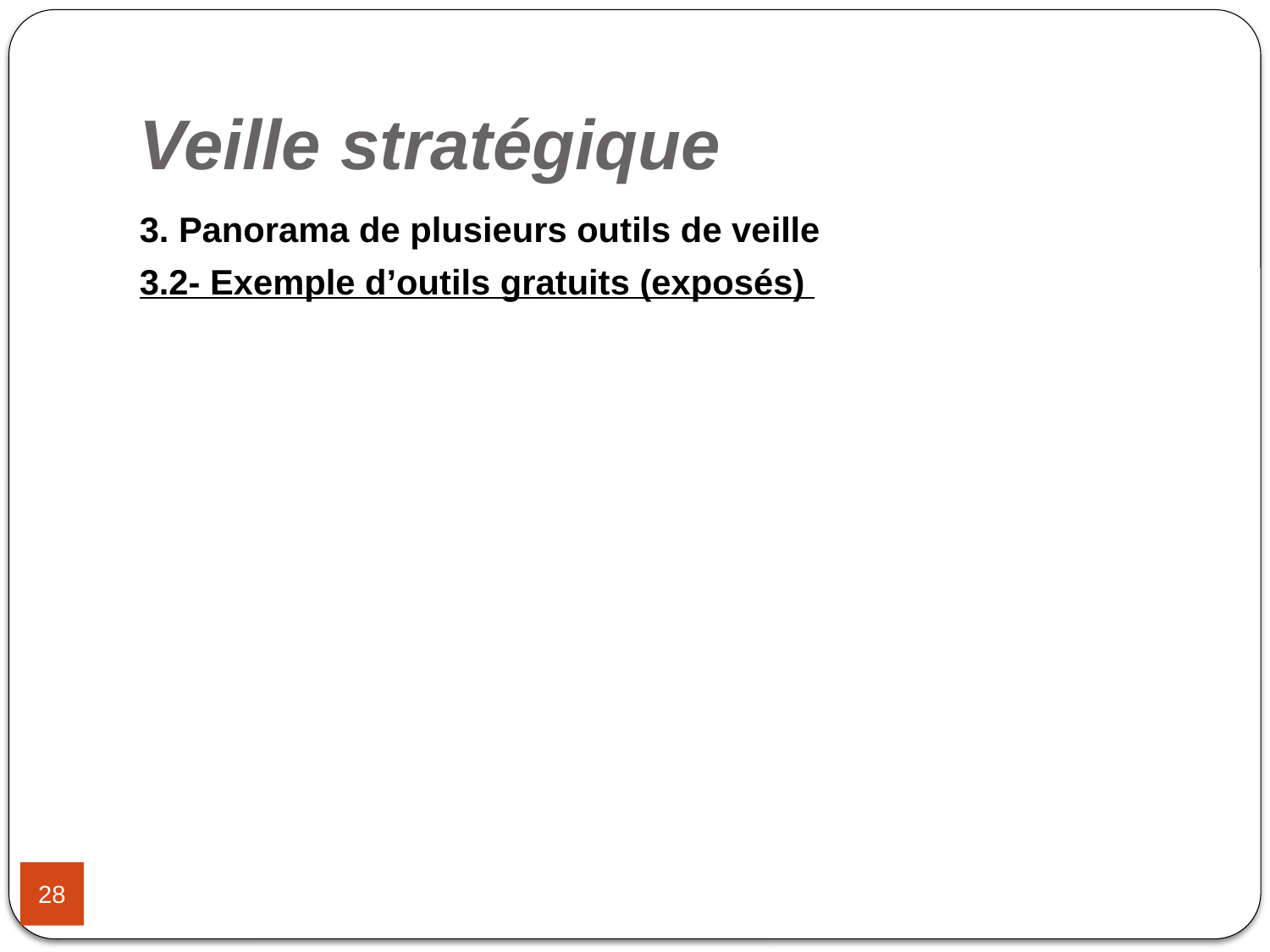

# Veille stratégique
3. Panorama de plusieurs outils de veille
3.2- Exemple d’outils gratuits (exposés)

28